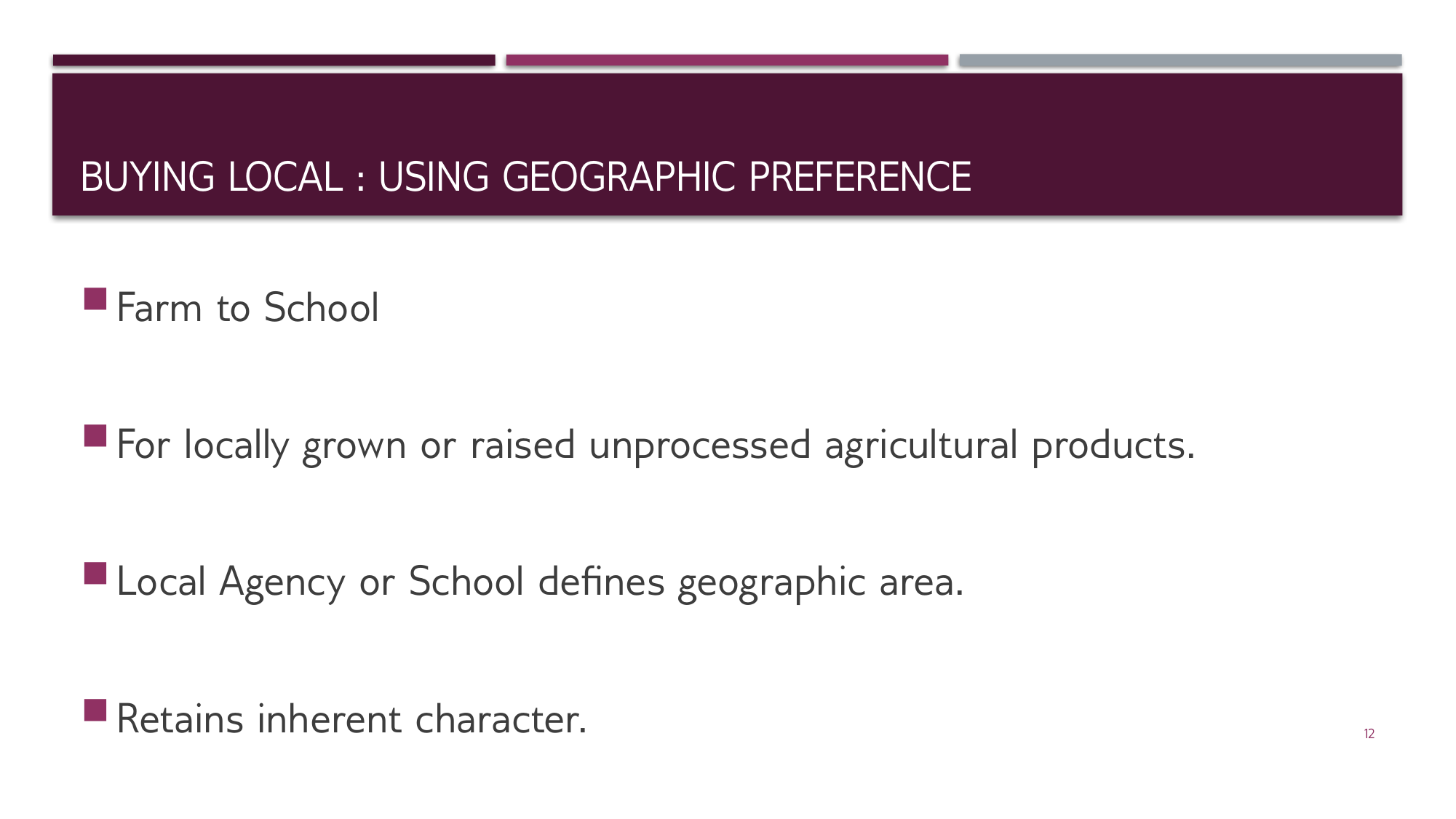

# Buying Local : Using Geographic Preference
Farm to School

For locally grown or raised unprocessed agricultural products.

Local Agency or School defines geographic area.

Retains inherent character.
12